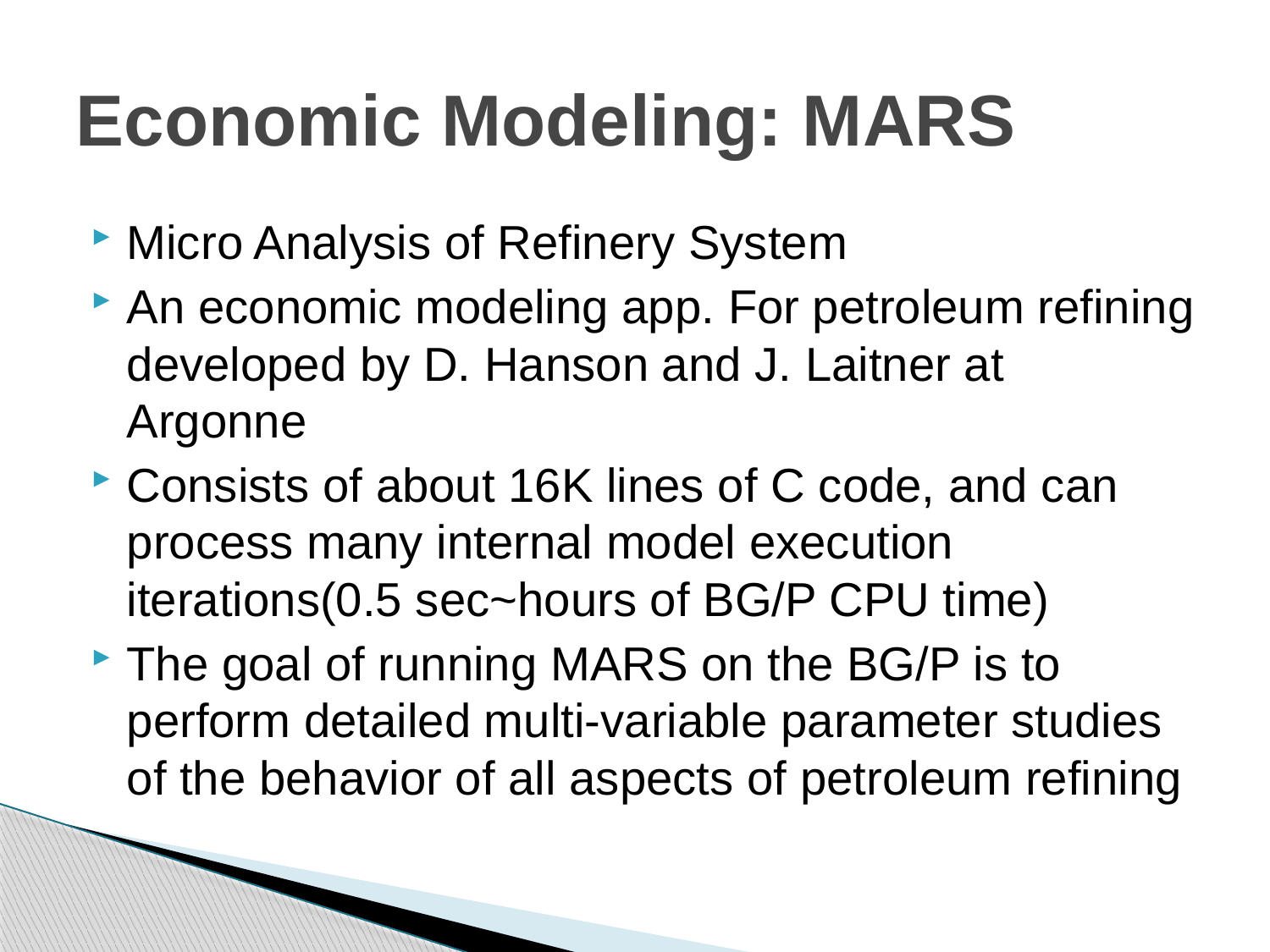

# Economic Modeling: MARS
Micro Analysis of Refinery System
An economic modeling app. For petroleum refining developed by D. Hanson and J. Laitner at Argonne
Consists of about 16K lines of C code, and can process many internal model execution iterations(0.5 sec~hours of BG/P CPU time)
The goal of running MARS on the BG/P is to perform detailed multi-variable parameter studies of the behavior of all aspects of petroleum refining